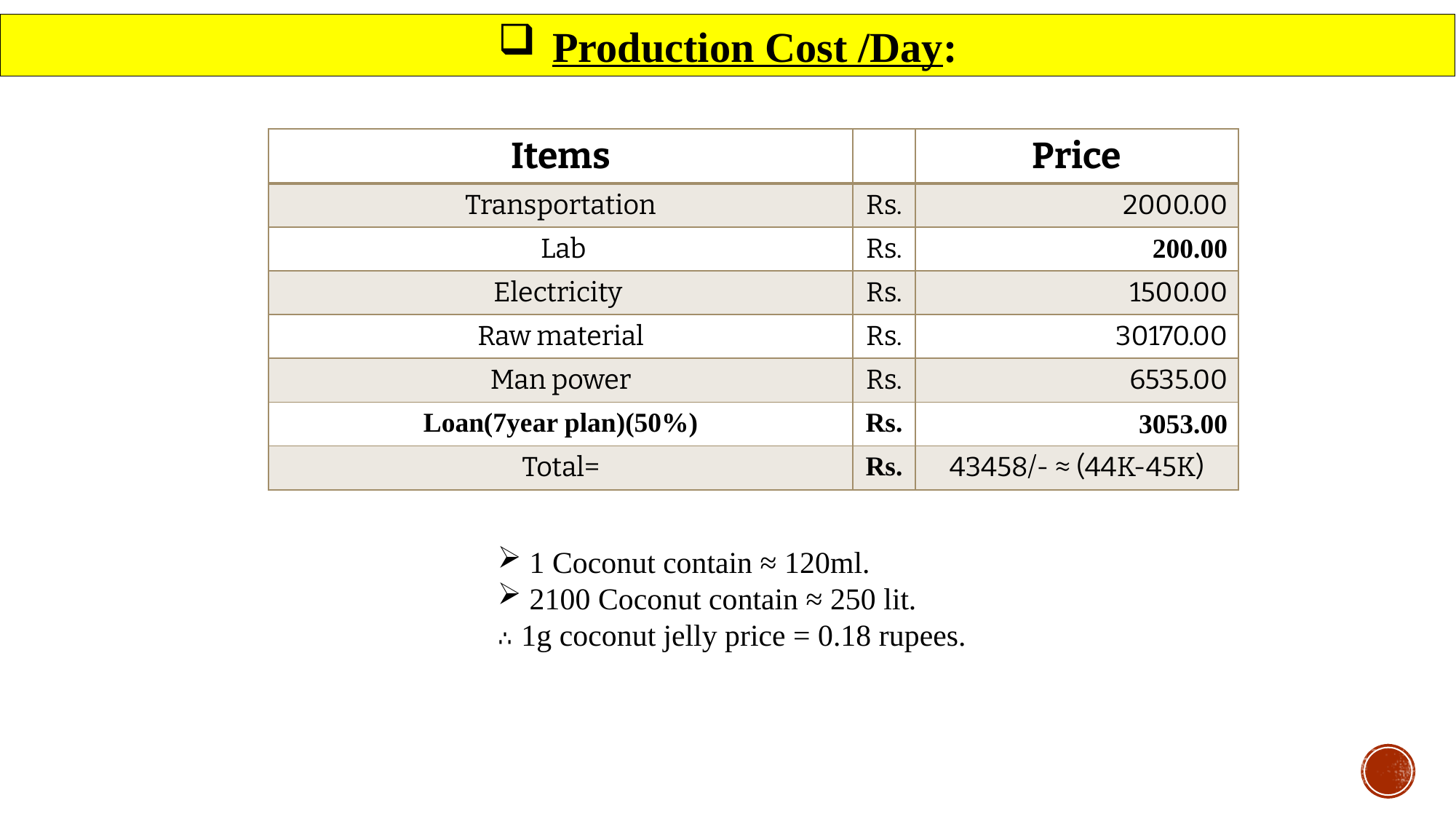

Production Cost /Day:
| Items |  | Price |
| --- | --- | --- |
| Transportation | Rs. | 2000.00 |
| Lab | Rs. | 200.00 |
| Electricity | Rs. | 1500.00 |
| Raw material | Rs. | 30170.00 |
| Man power | Rs. | 6535.00 |
| Loan(7year plan)(50%) | Rs. | 3053.00 |
| Total= | Rs. | 43458/- ≈ (44K-45K) |
 1 Coconut contain ≈ 120ml.
 2100 Coconut contain ≈ 250 lit.
∴ 1g coconut jelly price = 0.18 rupees.